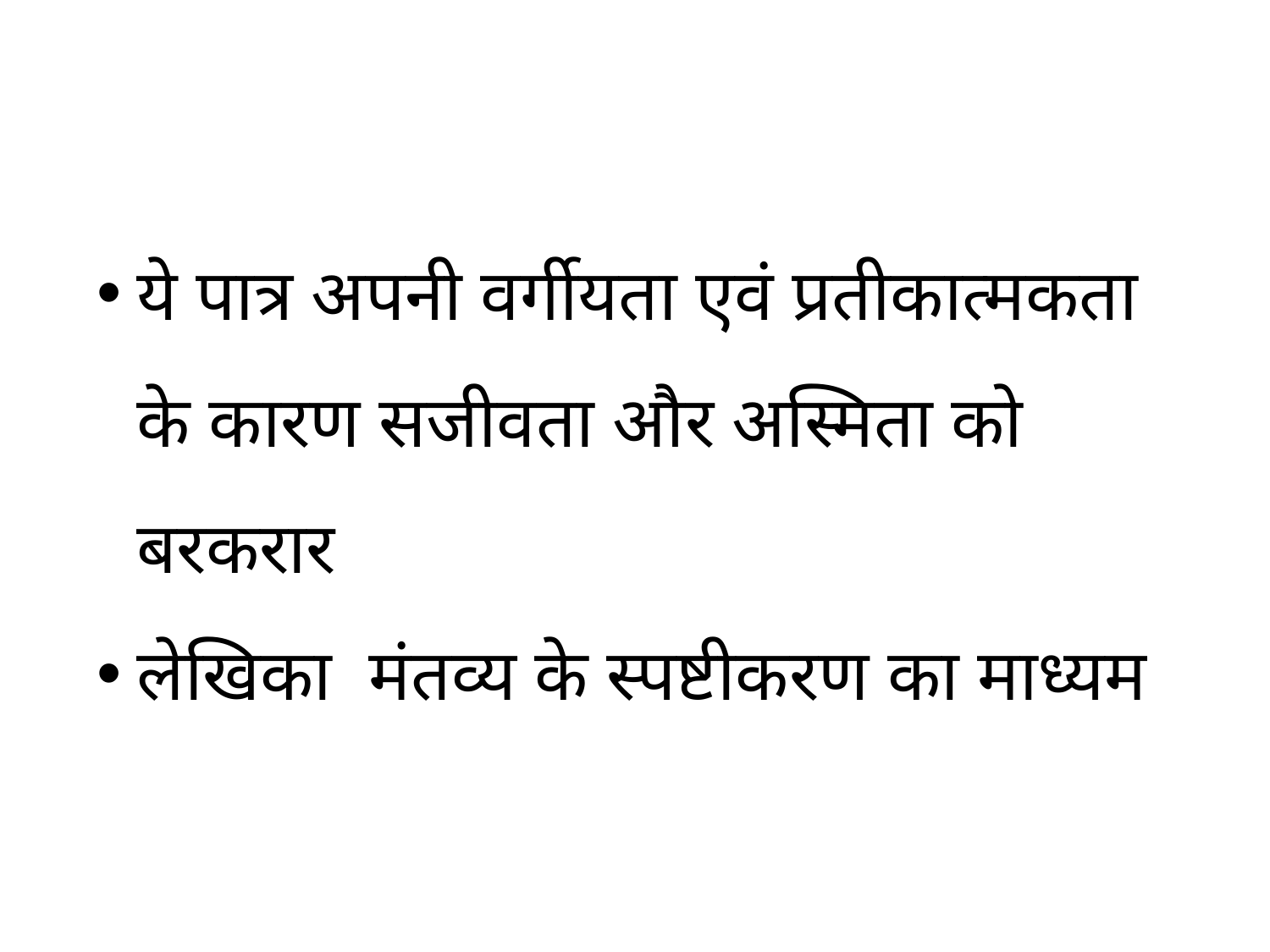

ये पात्र अपनी वर्गीयता एवं प्रतीकात्मकता के कारण सजीवता और अस्मिता को बरकरार
लेखिका  मंतव्य के स्पष्टीकरण का माध्यम